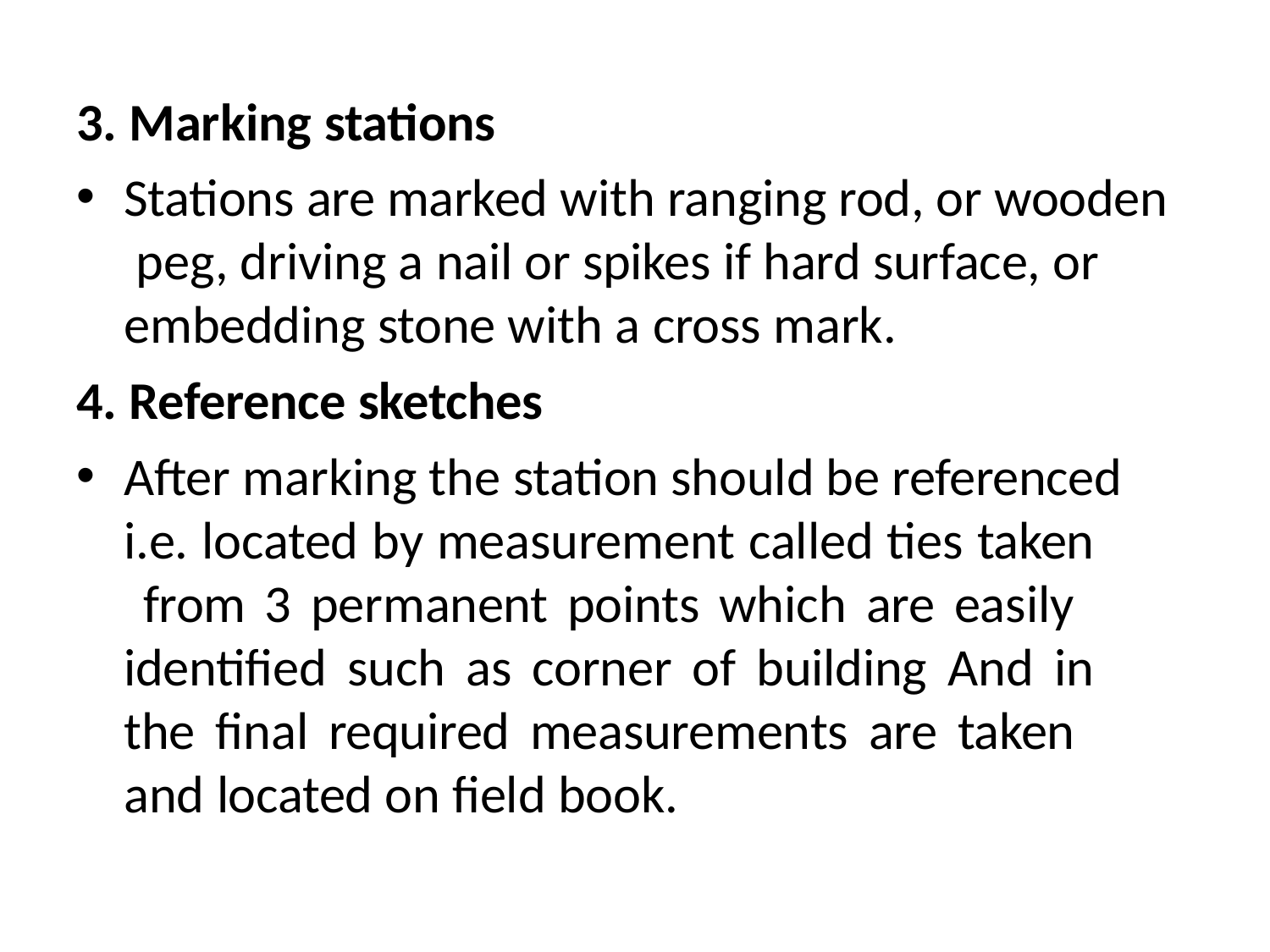

3. Marking stations
Stations are marked with ranging rod, or wooden  peg, driving a nail or spikes if hard surface, or  embedding stone with a cross mark.
4. Reference sketches
After marking the station should be referenced
i.e. located by measurement called ties taken  from 3 permanent points which are easily  identified such as corner of building And in the final required measurements are taken  and located on field book.